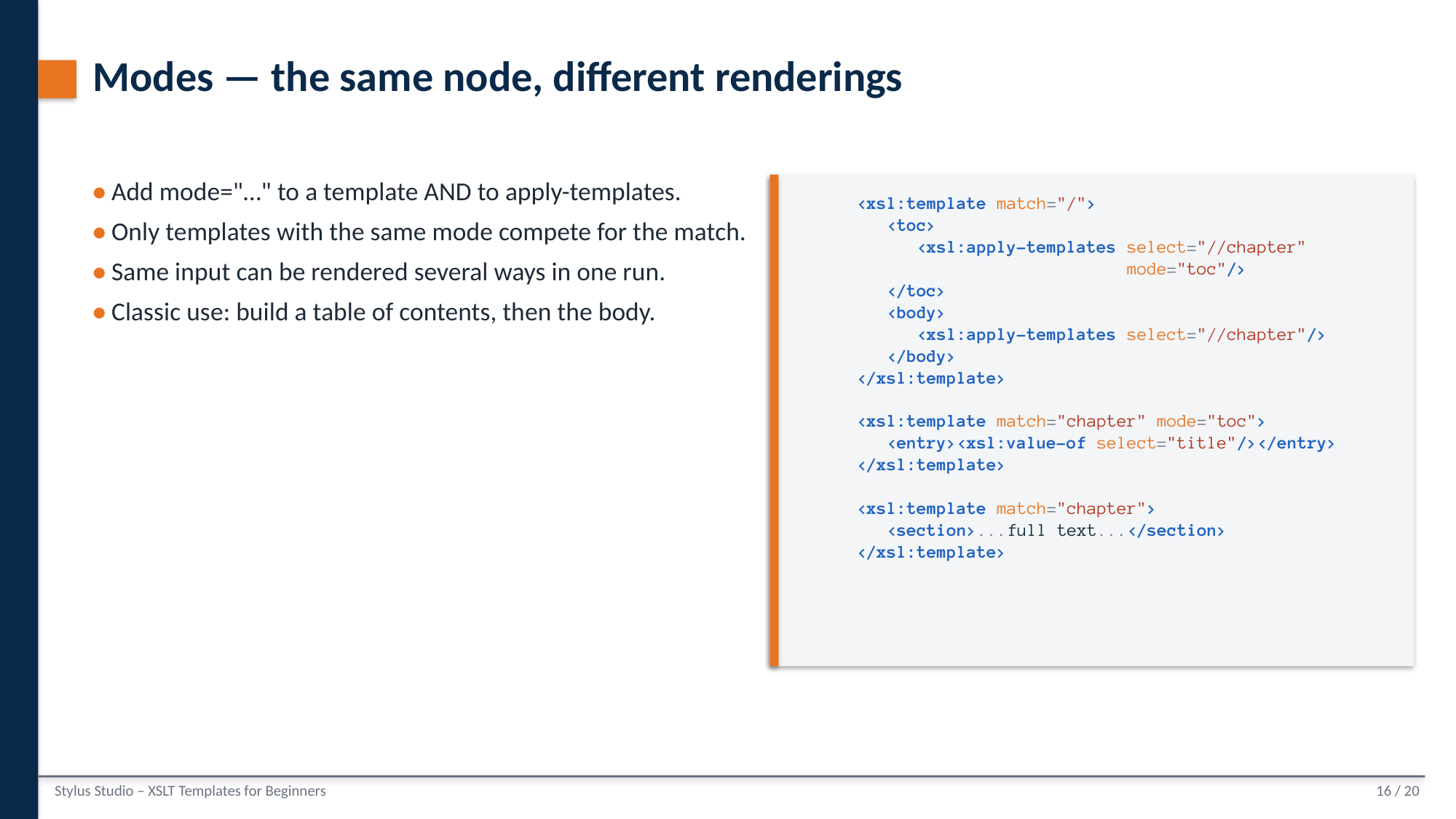

Modes — the same node, different renderings

• Add mode="…" to a template AND to apply-templates.
• Only templates with the same mode compete for the match.
• Same input can be rendered several ways in one run.
• Classic use: build a table of contents, then the body.

<xsl:template match="/">
   <toc>
      <xsl:apply-templates select="//chapter"
                           mode="toc"/>
   </toc>
   <body>
      <xsl:apply-templates select="//chapter"/>
   </body>
</xsl:template>

<xsl:template match="chapter" mode="toc">
   <entry><xsl:value-of select="title"/></entry>
</xsl:template>

<xsl:template match="chapter">
   <section>...full text...</section>
</xsl:template>

Stylus Studio – XSLT Templates for Beginners
16 / 20